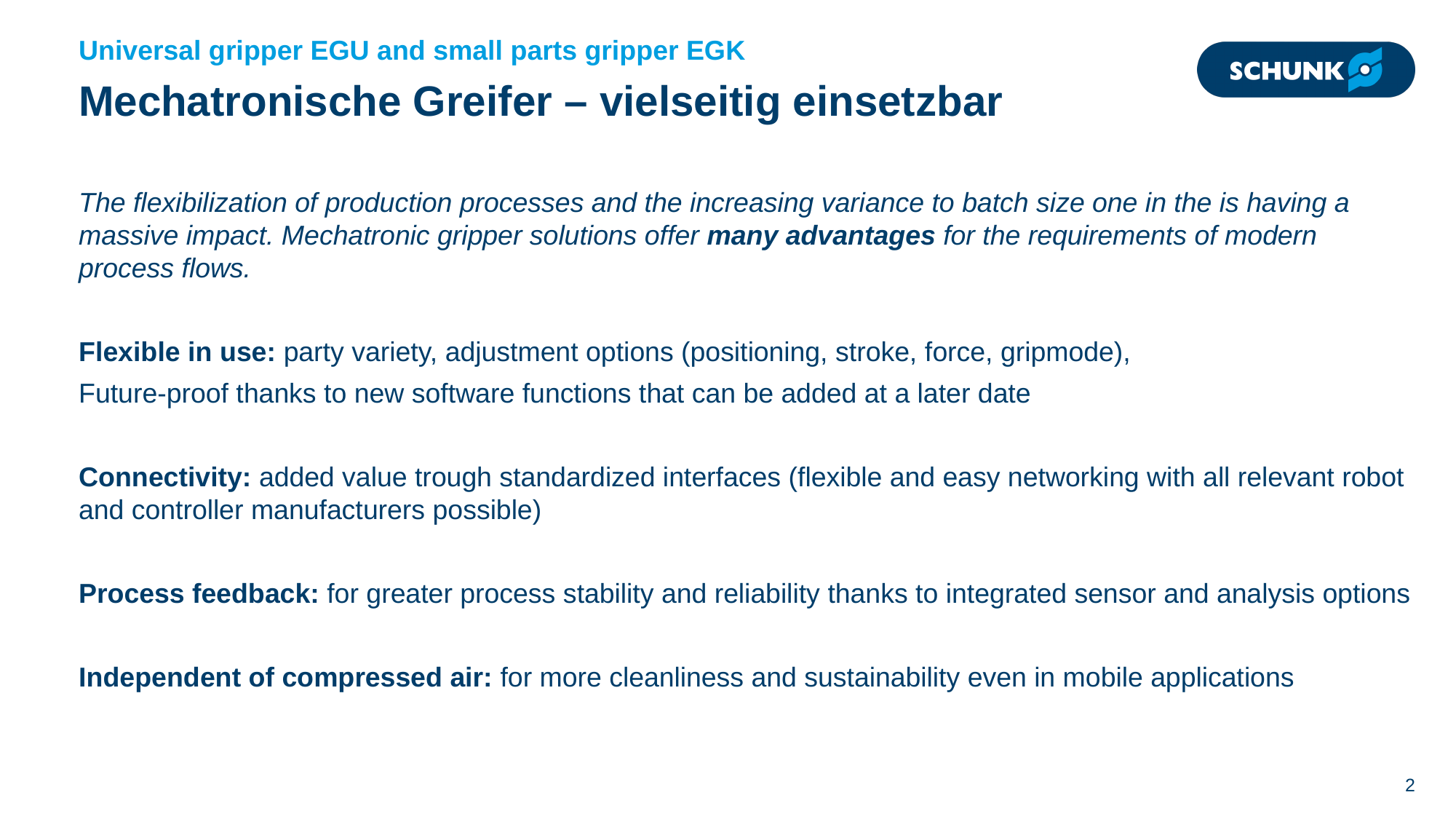

Universal gripper EGU and small parts gripper EGK
# Mechatronische Greifer – vielseitig einsetzbar
The flexibilization of production processes and the increasing variance to batch size one in the is having a massive impact. Mechatronic gripper solutions offer many advantages for the requirements of modern process flows.

Flexible in use: party variety, adjustment options (positioning, stroke, force, gripmode),
Future-proof thanks to new software functions that can be added at a later date

Connectivity: added value trough standardized interfaces (flexible and easy networking with all relevant robot and controller manufacturers possible)

Process feedback: for greater process stability and reliability thanks to integrated sensor and analysis options

Independent of compressed air: for more cleanliness and sustainability even in mobile applications
2